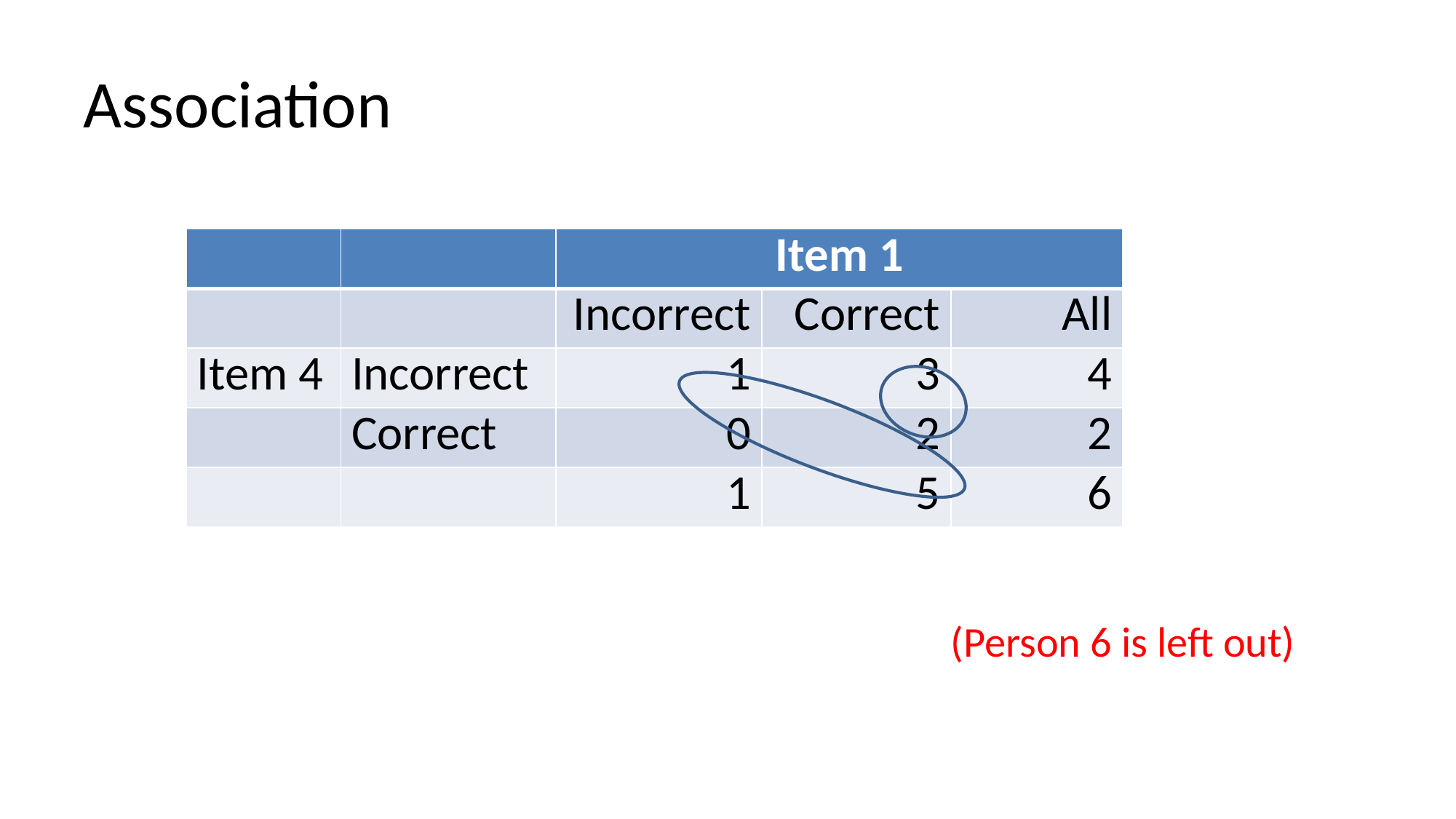

# Association
|  |  | Item 1 |  |  |
| --- | --- | --- | --- | --- |
|  |  | Incorrect | Correct | All |
| Item 4 | Incorrect | 1 | 3 | 4 |
|  | Correct | 0 | 2 | 2 |
|  |  | 1 | 5 | 6 |

(Person 6 is left out)